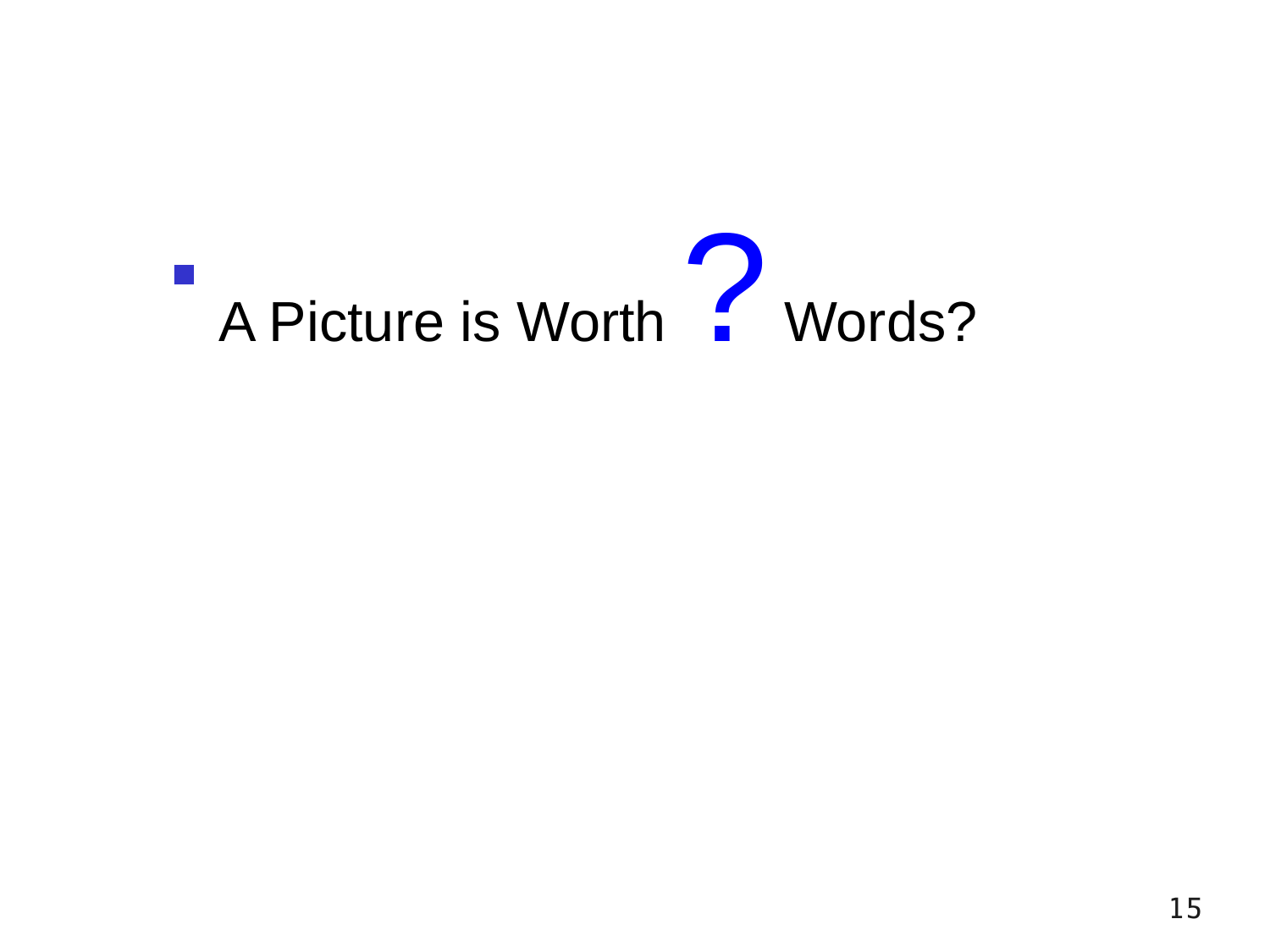

#
A Picture is Worth ? Words?
15